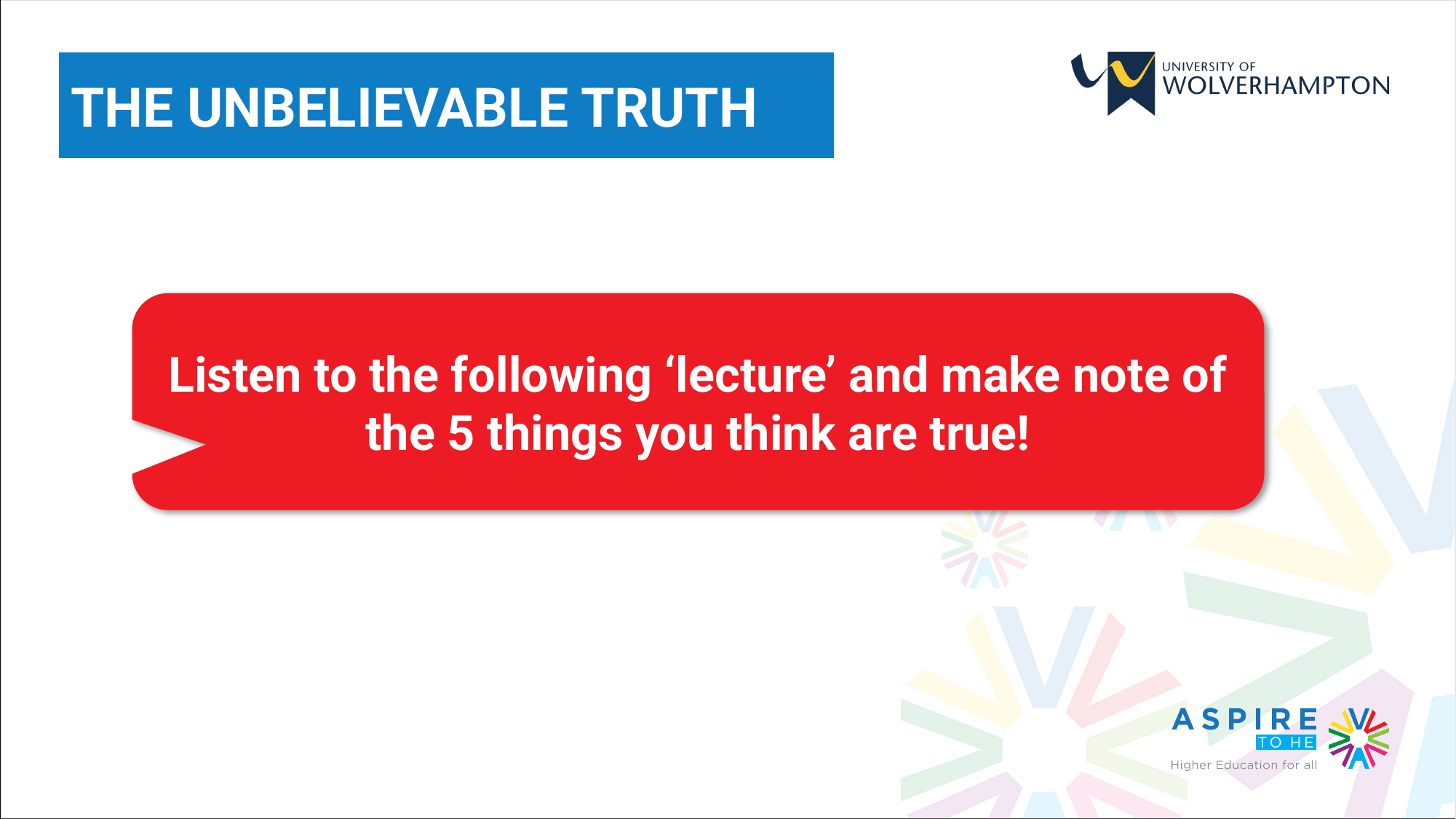

THE UNBELIEVABLE TRUTH
Listen to the following ‘lecture’ and make note of the 5 things you think are true!